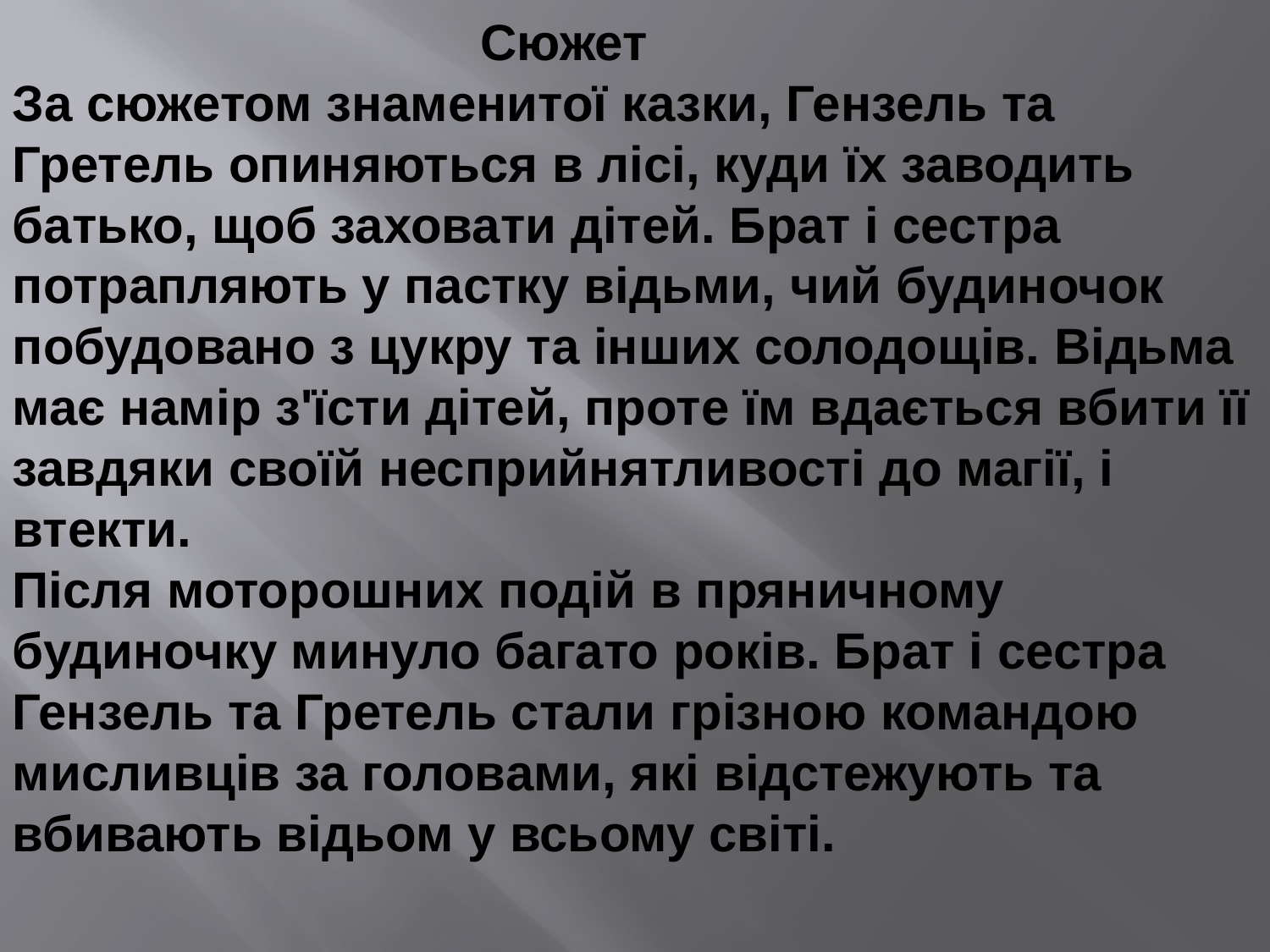

# Сюжет За сюжетом знаменитої казки, Гензель та Гретель опиняються в лісі, куди їх заводить батько, щоб заховати дітей. Брат і сестра потрапляють у пастку відьми, чий будиночок побудовано з цукру та інших солодощів. Відьма має намір з'їсти дітей, проте їм вдається вбити її завдяки своїй несприйнятливості до магії, і втекти. Після моторошних подій в пряничному будиночку минуло багато років. Брат і сестра Гензель та Гретель стали грізною командою мисливців за головами, які відстежують та вбивають відьом у всьому світі.